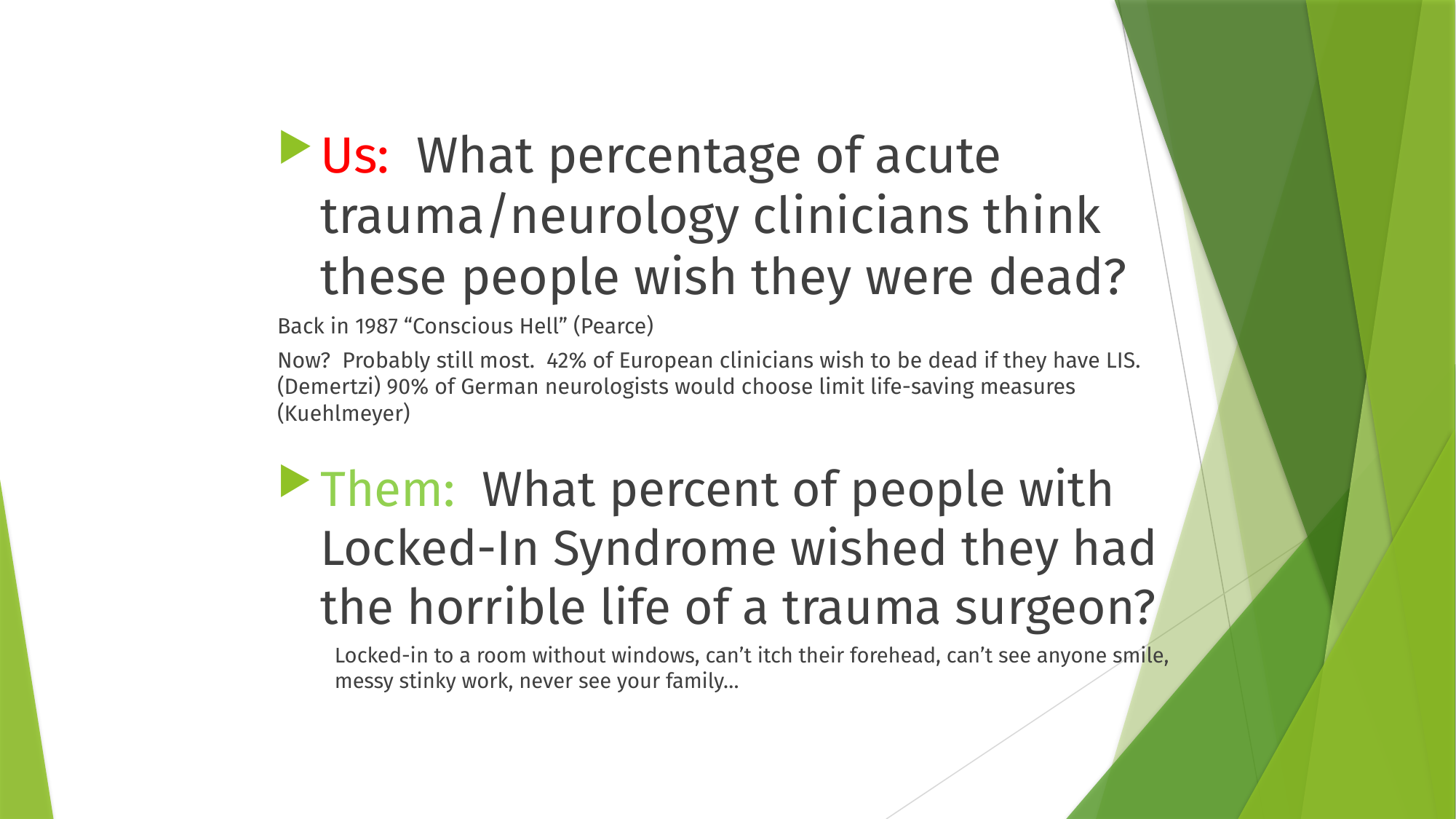

Us:  What percentage of acute trauma/neurology clinicians think these people wish they were dead?
Back in 1987 “Conscious Hell” (Pearce)
Now?  Probably still most.  42% of European clinicians wish to be dead if they have LIS.  (Demertzi) 90% of German neurologists would choose limit life-saving measures (Kuehlmeyer)

Them:  What percent of people with Locked-In Syndrome wished they had the horrible life of a trauma surgeon?
Locked-in to a room without windows, can’t itch their forehead, can’t see anyone smile, messy stinky work, never see your family…